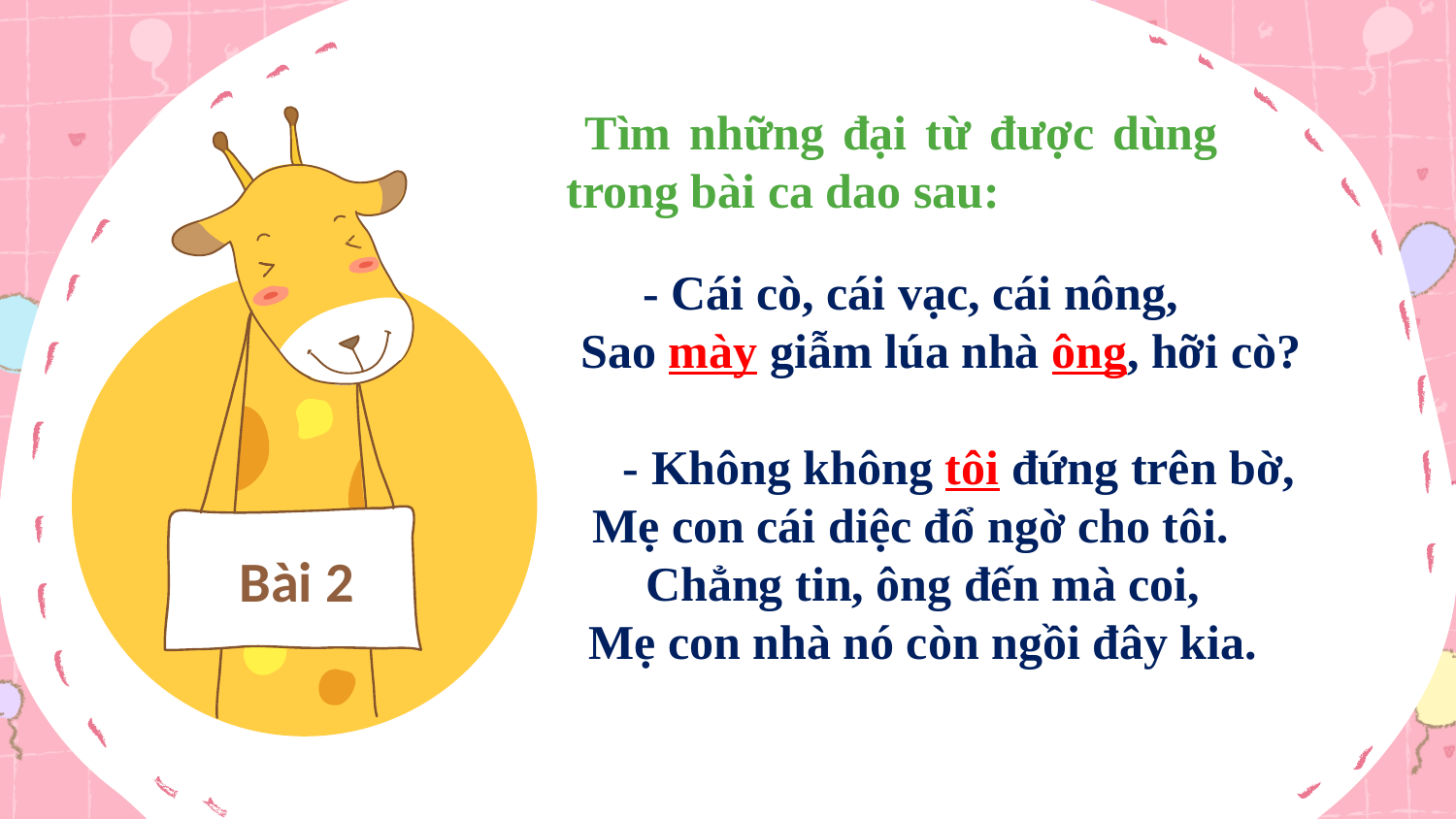

Tìm những đại từ được dùng trong bài ca dao sau:

Bài 2
- Cái cò, cái vạc, cái nông,
     Sao mày giẫm lúa nhà ông, hỡi cò?

        - Không không tôi đứng trên bờ,
Mẹ con cái diệc đổ ngờ cho tôi.
  Chẳng tin, ông đến mà coi,
  Mẹ con nhà nó còn ngồi đây kia.